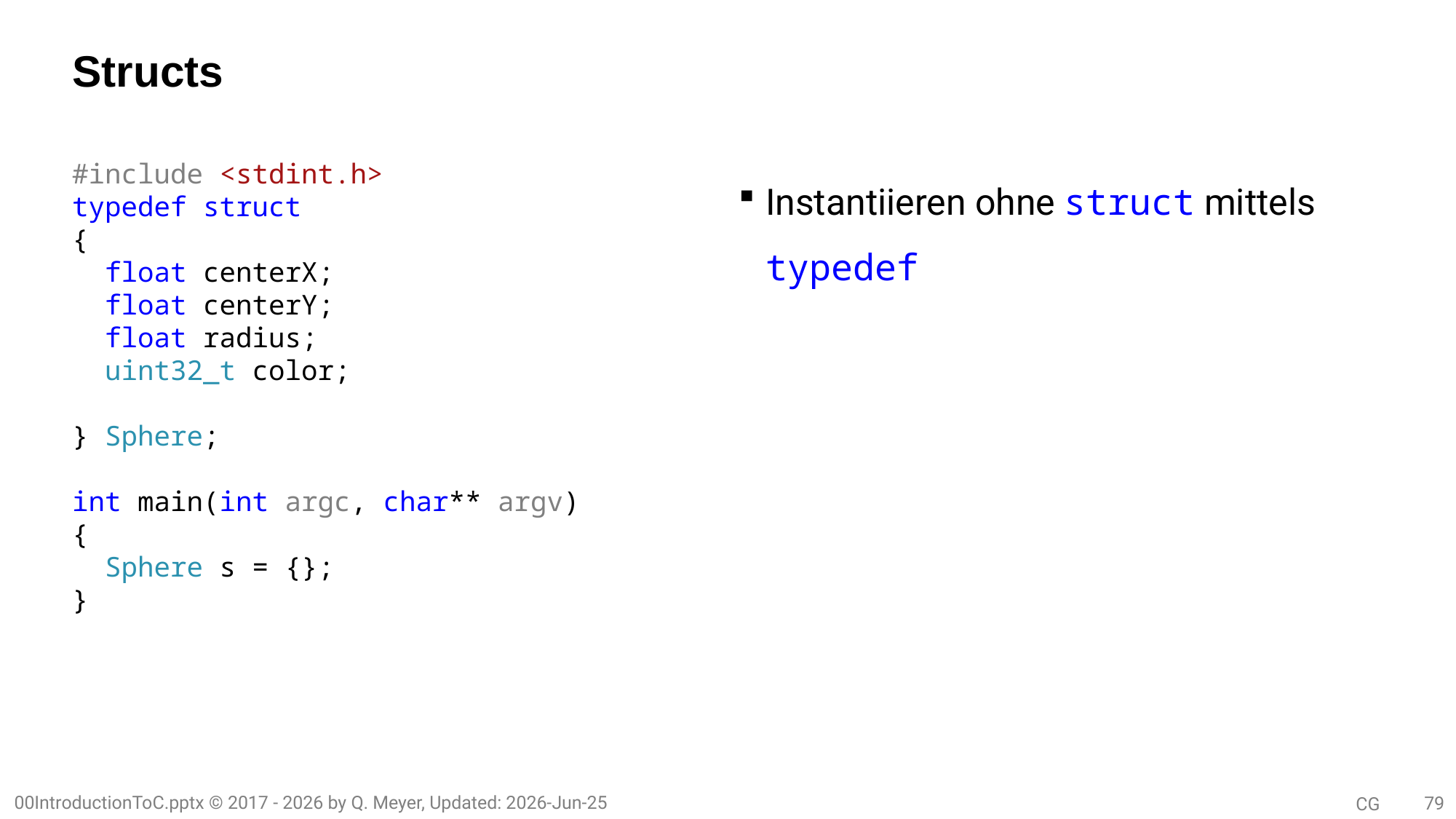

# Structs
#include <stdint.h>
typedef struct
{
  float centerX;
  float centerY;
  float radius;
  uint32_t color;

} Sphere;

int main(int argc, char** argv)
{
  Sphere s = {};
}
Instantiieren ohne struct mittels typedef